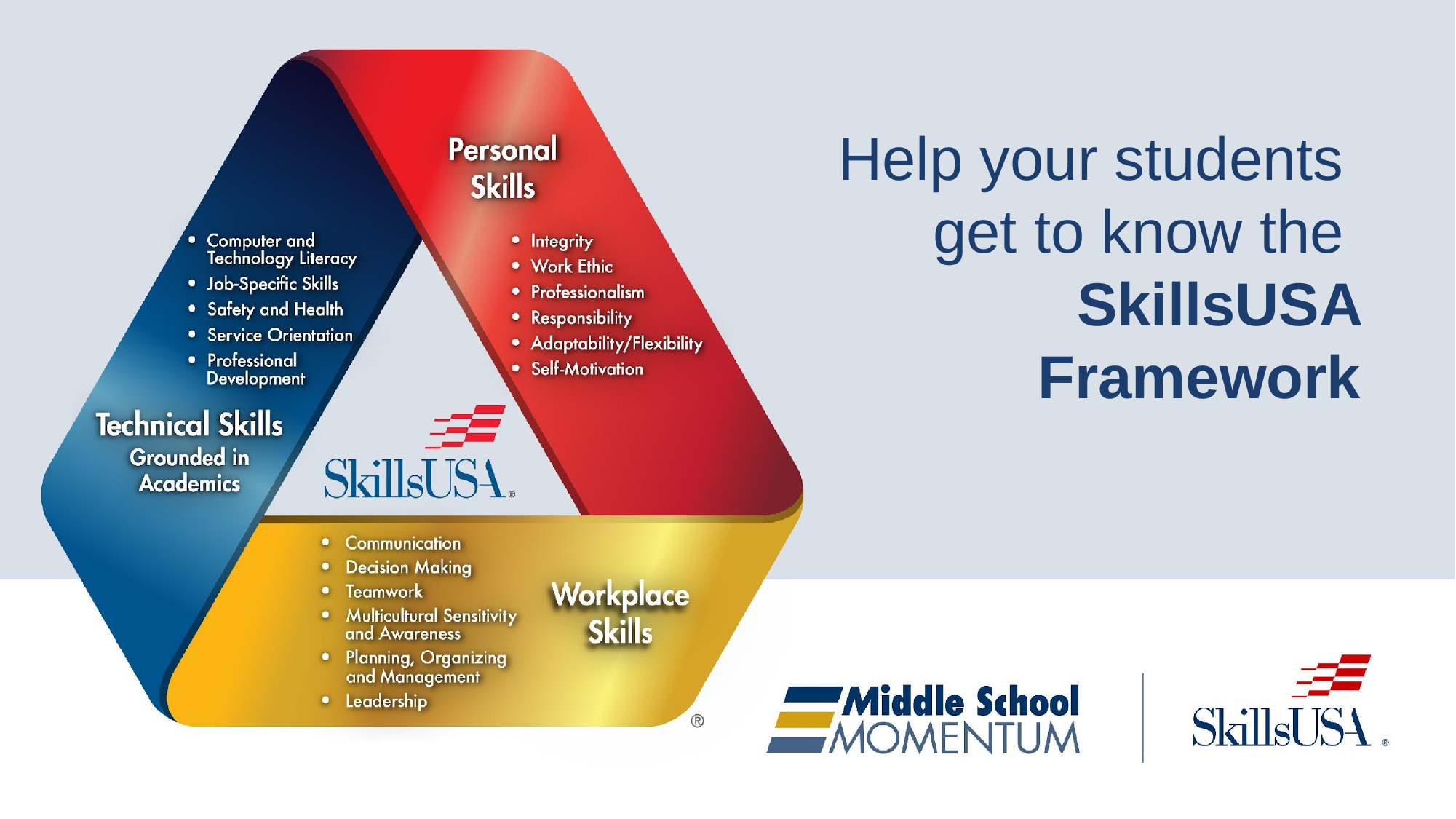

Help your students
get to know the
SkillsUSA Framework